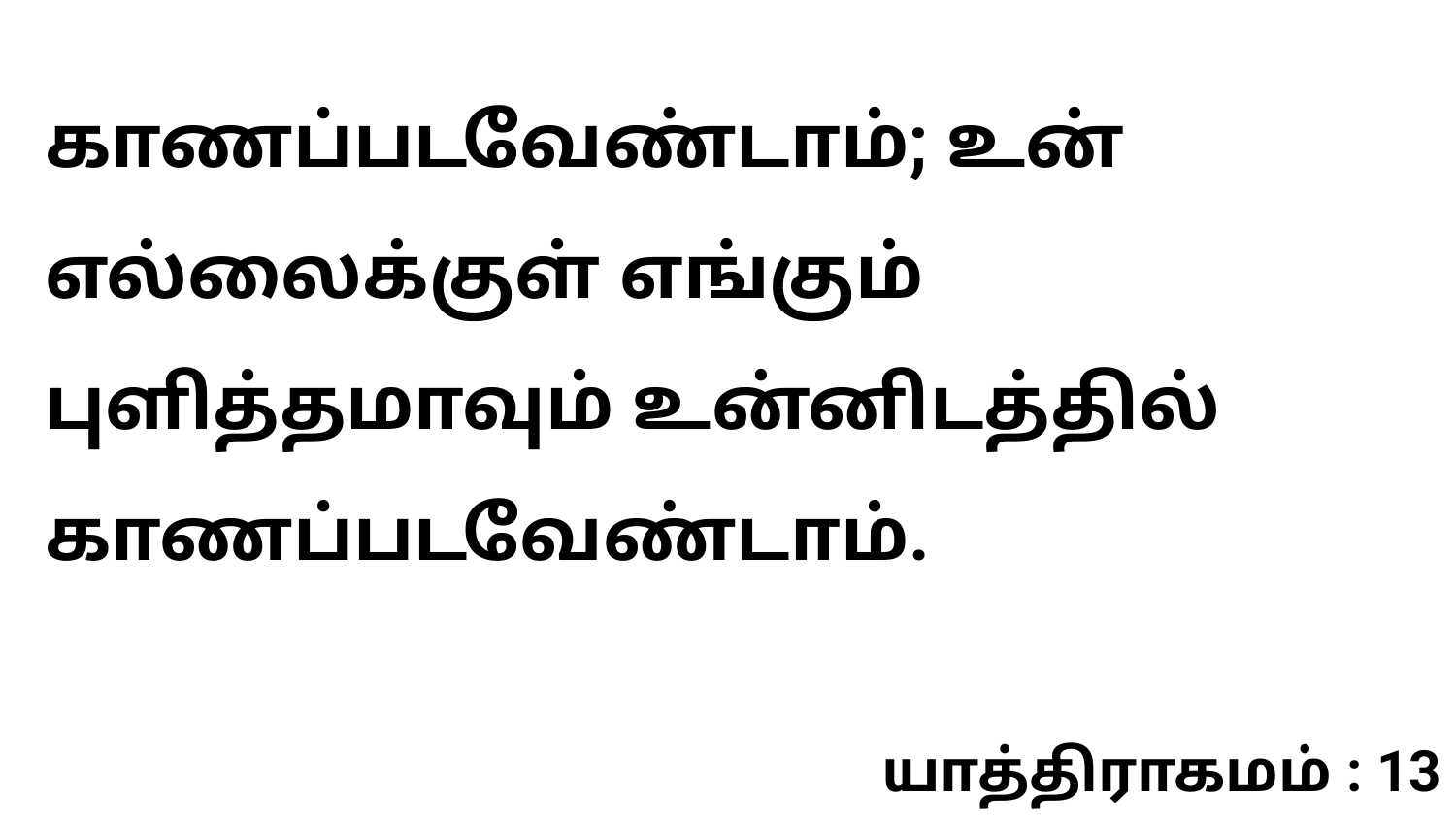

காணப்படவேண்டாம்; உன் எல்லைக்குள் எங்கும் புளித்தமாவும் உன்னிடத்தில் காணப்படவேண்டாம்.
யாத்திராகமம் : 13